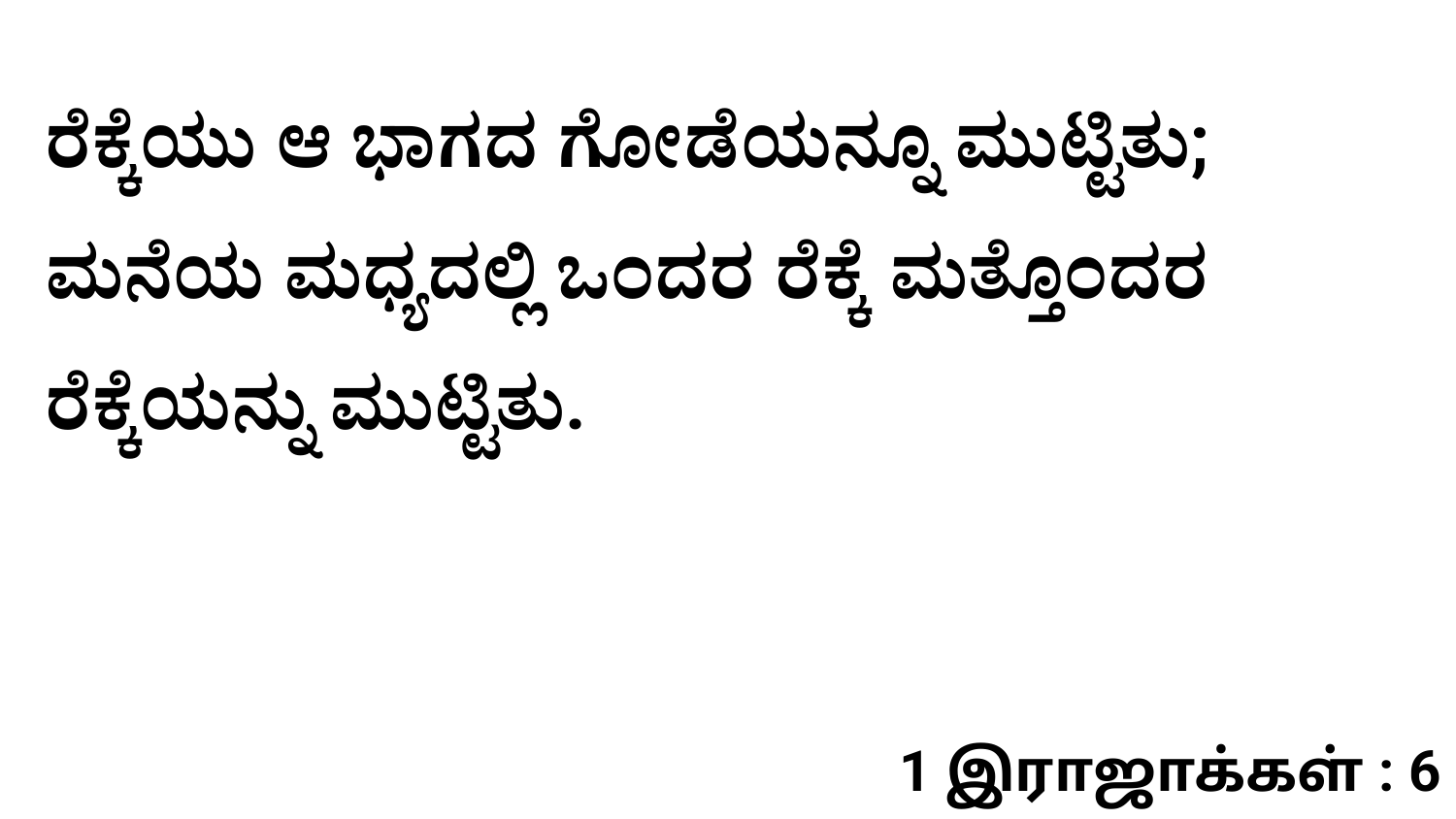

ರೆಕ್ಕೆಯು ಆ ಭಾಗದ ಗೋಡೆಯನ್ನೂ ಮುಟ್ಟಿತು; ಮನೆಯ ಮಧ್ಯದಲ್ಲಿ ಒಂದರ ರೆಕ್ಕೆ ಮತ್ತೊಂದರ ರೆಕ್ಕೆಯನ್ನು ಮುಟ್ಟಿತು.
1 இராஜாக்கள் : 6